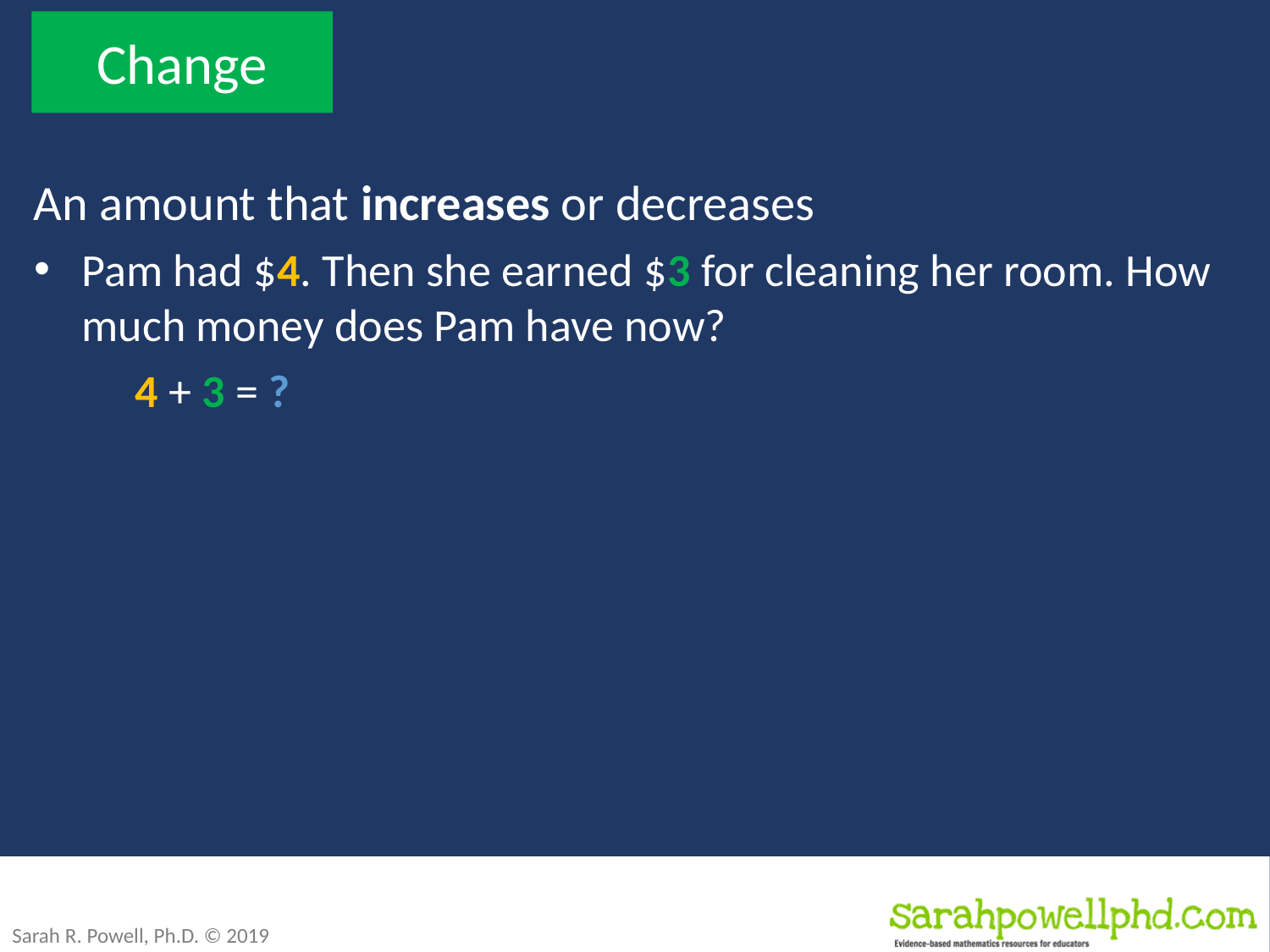

Change
An amount that increases or decreases
Pam had $4. Then she earned $3 for cleaning her room. How much money does Pam have now?
4 + 3 = ?